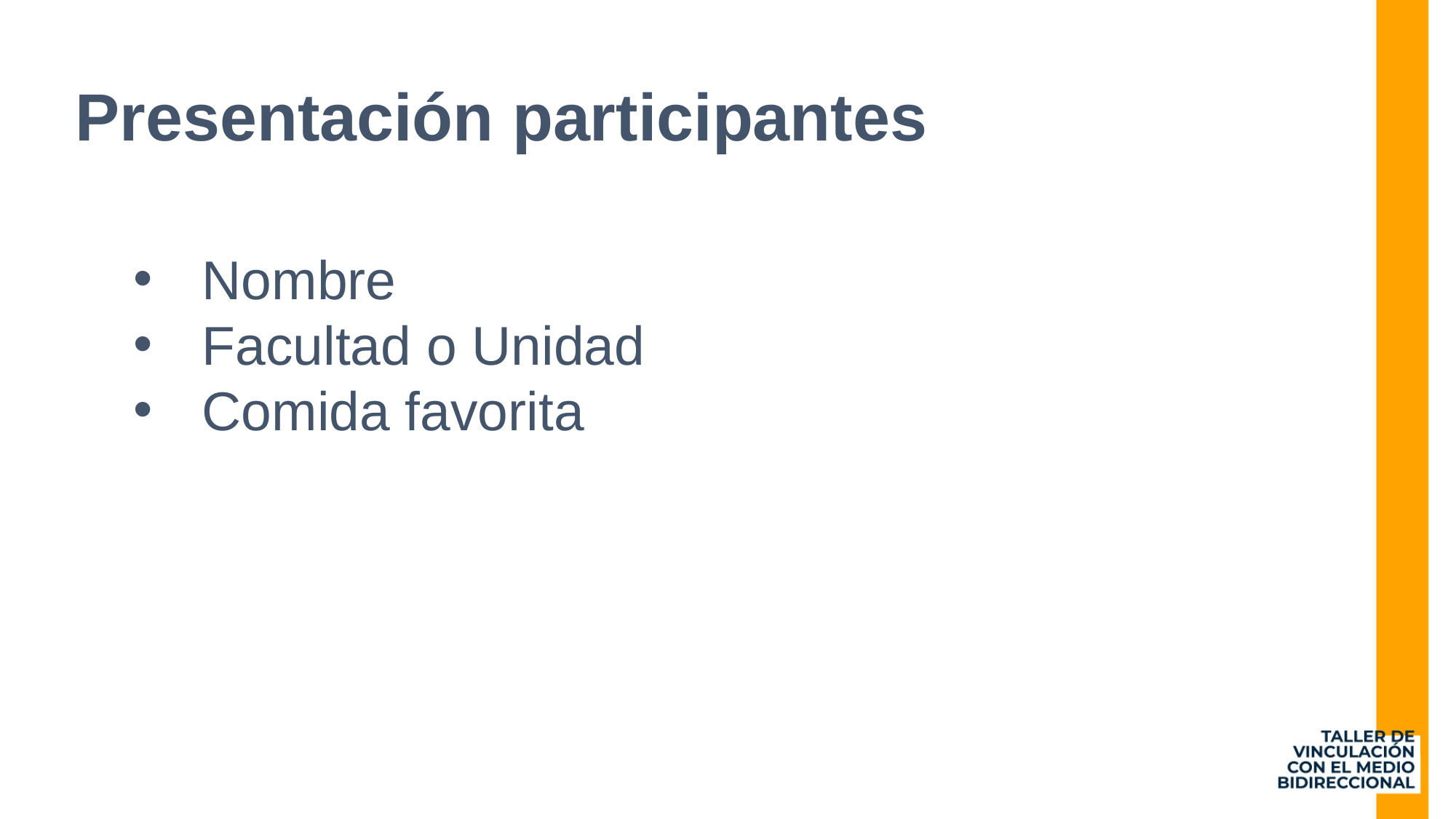

# Presentación participantes
Nombre
Facultad o Unidad
Comida favorita